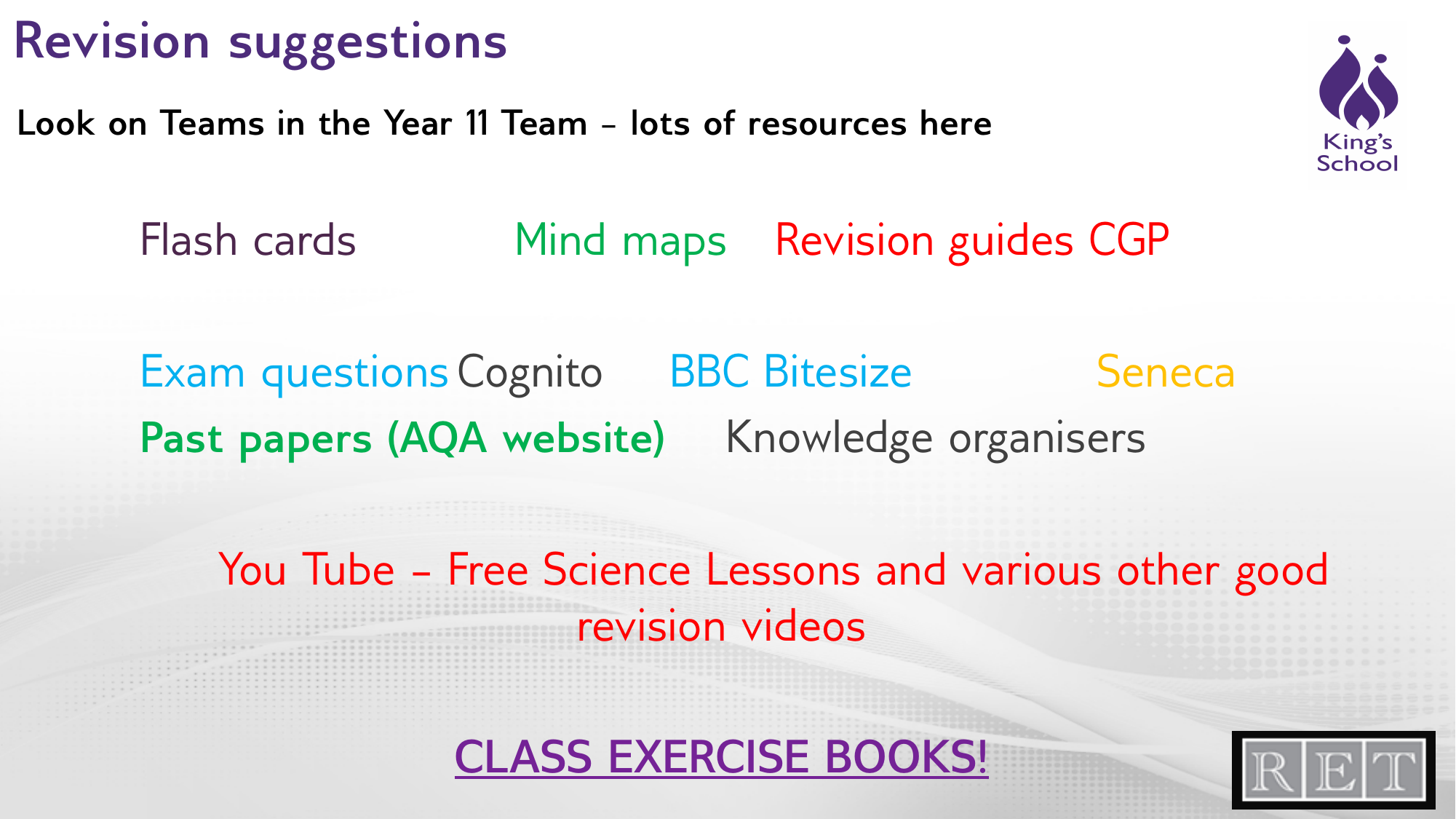

# Revision suggestions
Look on Teams in the Year 11 Team – lots of resources here

		Flash cards		    Mind maps 			Revision guides CGP

		Exam questions			Cognito		BBC Bitesize             Seneca
		Past papers (AQA website)	    Knowledge organisers

		You Tube – Free Science Lessons and various other good revision videos

CLASS EXERCISE BOOKS!